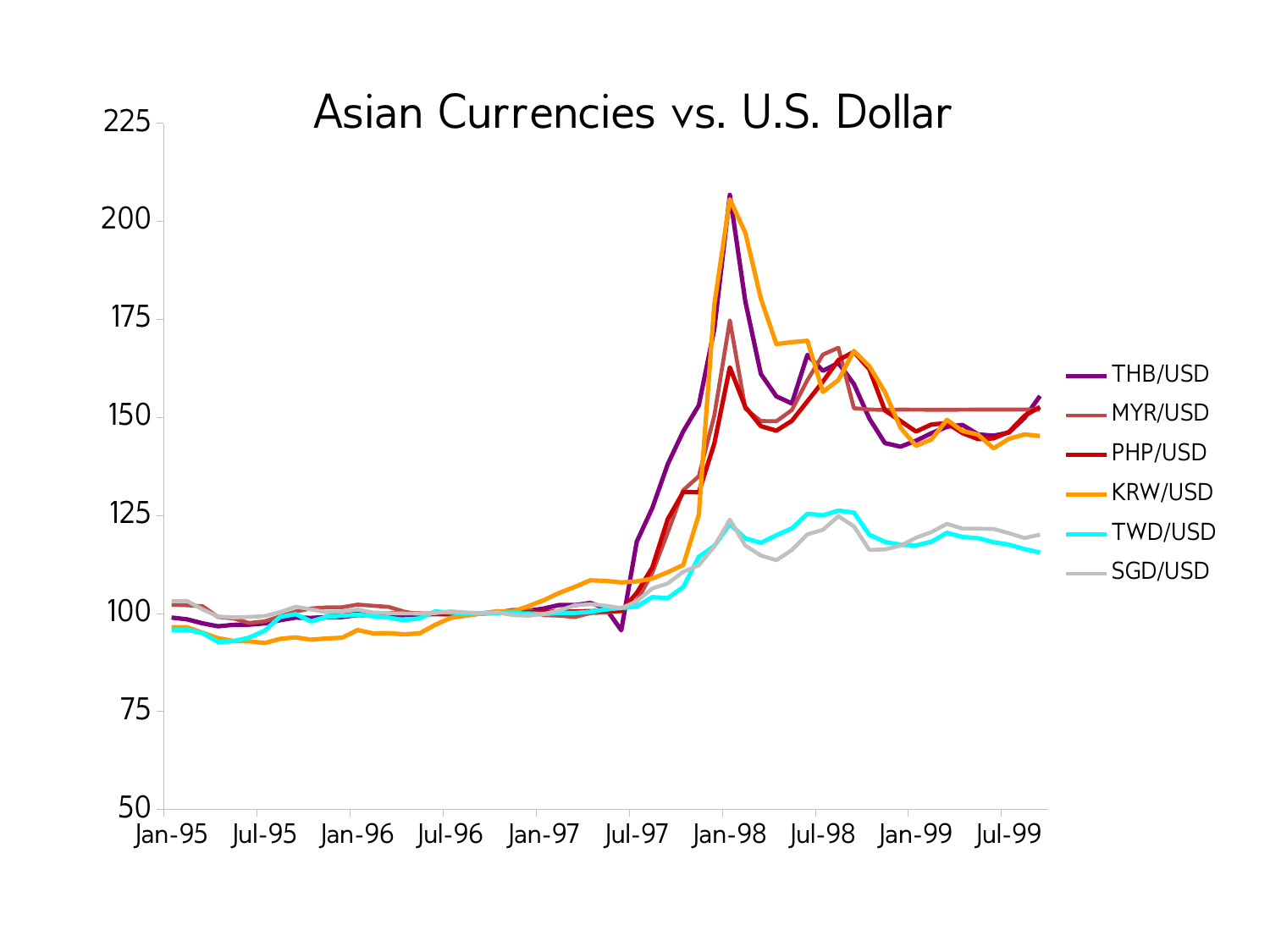

### Chart: Asian Currencies vs. U.S. Dollar

| Category | THB/USD | MYR/USD | PHP/USD | KRW/USD | TWD/USD | SGD/USD |
|---|---|---|---|---|---|---|
| 34700 | 98.92909169652346 | 102.19582433405326 | None | 96.44347138600011 | 95.68413391557495 | 103.07550252148589 |
| 34731 | 98.48812945391552 | 102.07983361331094 | None | 96.46171623183118 | 95.83333333333333 | 103.16073584771644 |
| 34759 | 97.46052994212373 | 101.82385409167264 | None | 95.06294471811712 | 94.95997088791847 | 101.01569713758076 |
| 34790 | 96.69672034332058 | 99.08407327413809 | None | 93.68241805023413 | 92.70742358078603 | 99.21159173236737 |
| 34820 | 97.086499468483 | 98.71210303175747 | None | 92.96600377060147 | 92.91120815138282 | 98.97009730804744 |
| 34851 | 97.11405960864602 | 97.54819614430846 | None | 92.89180806422185 | 93.80640465793304 | 99.09084452020743 |
| 34881 | 97.44084412772155 | 97.97216222702183 | None | 92.42717265705771 | 95.59679767103347 | 99.31103061296969 |
| 34912 | 98.25977400685063 | 99.22806175505958 | None | 93.49753694581284 | 99.07569141193595 | 100.3125221961787 |
| 34943 | 98.92121737076263 | 100.47196224302056 | None | 93.88919296965274 | 99.80713245997089 | 101.69046097023937 |
| 34973 | 98.85822276467577 | 101.26389888808895 | None | 93.29319467250502 | 97.95851528384281 | 101.00149158320903 |
| 35004 | 99.05901807157761 | 101.52387808975281 | 100.07636210912143 | 93.59970808246668 | 99.13391557496361 | 100.27700831024929 |
| 35034 | 99.05901807157761 | 101.5678745700344 | 100.08018021457751 | 93.79918506355288 | 99.38136826783112 | 100.4616805170822 |
| 35065 | 99.586597897555 | 102.23982081433485 | 100.09163453094575 | 95.75016724442011 | 99.6724890829694 | 100.95887492009375 |
| 35096 | 99.39367691641401 | 101.93184545236382 | 99.85873009812529 | 94.89752478258227 | 99.29767103347888 | 100.22018609276228 |
| 35125 | 99.39761407929447 | 101.65586753059753 | 100.02290863273643 | 94.97536945812809 | 98.91557496360988 | 100.06392499467293 |
| 35156 | 99.55903775739199 | 100.45996320294377 | 99.98854568363178 | 94.65182752539074 | 98.24963609898107 | 99.99289722281411 |
| 35186 | 99.64565534076145 | 99.71602271818257 | 99.94654652361498 | 94.93401447424438 | 98.75545851528383 | 99.97158889125646 |
| 35217 | 99.86219929918502 | 99.8240140788737 | 99.87018441449351 | 97.07717569786536 | 100.49854439592431 | 100.07813054904467 |
| 35247 | 99.88582227646756 | 99.62802975761937 | 99.88163873086174 | 98.84692574347748 | 100.20378457059678 | 100.5185027345692 |
| 35278 | 99.55903775739199 | 99.69202463802897 | 99.88545683631781 | 99.43684242534819 | 99.9854439592431 | 100.22728886994817 |
| 35309 | 100.0 | 100.0 | 100.0 | 100.0 | 100.0 | 100.0 |
| 35339 | 100.28347572739085 | 100.26397888168945 | 100.13363369096257 | 100.54248008270994 | 100.06186317321689 | 100.28411108743519 |
| 35370 | 100.192920981141 | 100.90792736581076 | 100.1679966400672 | 100.47071702244114 | 100.03639010189227 | 99.58093614603307 |
| 35400 | 100.66538052679236 | 100.93992480601551 | 100.25581306555685 | 101.82934987532688 | 99.96360989810772 | 99.410469493572 |
| 35431 | 101.23626914445451 | 99.54803615710742 | 100.38181054560728 | 103.34367207930426 | 99.82896652110625 | 99.82243057035299 |
| 35462 | 102.14575376983346 | 99.42804575633947 | 100.47344507655299 | 105.21680958462566 | 100.12736535662296 | 100.75289438170326 |
| 35490 | 102.10638214102916 | 99.05207583393327 | 100.46962697109696 | 106.75667457276653 | 100.12372634643373 | 102.03849705234748 |
| 35521 | 102.65758494428914 | 100.07999360051197 | 100.58035202932305 | 108.4315514200572 | 100.39301310043668 | 102.34391647134034 |
| 35551 | 101.25595495885665 | 100.21598272138229 | 100.6108968729716 | 108.28072736118716 | 100.98981077147016 | 101.96036650330282 |
| 35582 | 95.68093232017006 | 100.61995040396769 | 100.62616929479593 | 107.89150398345802 | 101.37554585152836 | 101.31401377938776 |
| 35612 | 118.26449860230719 | 103.08775297976162 | 105.20025963117104 | 108.13598491759407 | 101.73216885007277 | 103.08970807585766 |
| 35643 | 126.8514508445214 | 110.34317254619629 | 111.6757664846703 | 108.8657787508362 | 104.13755458515286 | 106.34988280417645 |
| 35674 | 138.0763022166227 | 120.65434765218782 | 124.03497384597763 | 110.4944353220215 | 103.91193595342068 | 107.64258825200653 |
| 35704 | 146.43883617465258 | 131.41748660107191 | 130.9419266160132 | 112.34203004317945 | 106.71397379912663 | 110.59734356133251 |
| 35735 | 153.0532698137722 | 134.9612031037517 | 130.86556450689162 | 125.11707109408259 | 114.40320232896653 | 112.26649620001422 |
| 35765 | 172.46741997716447 | 150.41596672266218 | 143.28586155549618 | 178.75205254515598 | 117.1943231441048 | 117.03956246892537 |
| 35796 | 206.70498838536955 | 174.71402287816971 | 162.7276545378183 | 205.5963023779116 | 122.78020378457062 | 123.9008452304851 |
| 35827 | 179.51100437025082 | 152.1678265738741 | 152.61731129013782 | 197.0285227756492 | 119.10480349344977 | 117.28105689324526 |
| 35855 | 161.06539627544393 | 149.05607551395886 | 147.74922683364514 | 180.29191753329684 | 117.9949053857351 | 114.75957099225798 |
| 35886 | 155.34469861018152 | 148.98808095352376 | 146.58852277499906 | 168.66630176975002 | 119.91994177583697 | 113.55920164784432 |
| 35916 | 153.52179219654315 | 151.83985281177505 | 149.08938184872667 | 169.15039834580068 | 121.67394468704515 | 116.13750976631866 |
| 35947 | 165.90810661837085 | 159.46724262059038 | 154.0796456798136 | 169.51529526242172 | 125.38937409024746 | 120.13637332196888 |
| 35977 | 161.85676601441006 | 165.97472202223818 | 159.1004543545493 | 156.4872590159947 | 124.98908296943232 | 121.30122878045316 |
| 36008 | 163.8529075947872 | 167.74258059355245 | 164.59089000038182 | 159.5098218086724 | 126.19359534206694 | 124.76028126997657 |
| 36039 | 158.48655458876334 | 152.31981441484675 | 166.67557557939745 | 166.90993127774738 | 125.70232896652107 | 122.19617870587399 |
| 36069 | 149.67912122524507 | 151.9758419326454 | 162.23893703944103 | 163.02864440795477 | 120.03639010189227 | 116.16592087506214 |
| 36100 | 143.43478089688566 | 151.87984961203105 | 151.74678324615323 | 156.44590403211095 | 118.22052401746726 | 116.32218197315147 |
| 36130 | 142.50954761998503 | 151.96784257259424 | 149.09319995418272 | 147.35388919296966 | 117.49272197962154 | 117.23844023013 |
| 36161 | 144.0017323516674 | 151.93584513238943 | 146.374708869459 | 142.74889010521196 | 117.3326055312955 | 119.2627317281057 |
| 36192 | 145.94275365171853 | 151.92384609231263 | 148.16540032835704 | 144.34592227695674 | 118.27147016011644 | 120.72590382839691 |
| 36220 | 147.58061340997676 | 151.91184705223588 | 148.51284792485964 | 149.3486590038314 | 120.54949053857351 | 122.82122309823144 |
| 36251 | 148.06488444426944 | 151.94384449244058 | 145.99671642930778 | 146.5194915769628 | 119.47962154294032 | 121.61375097663186 |
| 36281 | 145.64352927280595 | 151.96784257259424 | 144.45038371959834 | 145.58657179346835 | 119.19213973799124 | 121.59244264507423 |
| 36312 | 145.3049332650892 | 151.96384289256858 | 144.6336527814898 | 142.08599404001706 | 118.15502183406113 | 121.52141487321543 |
| 36342 | 146.1002401669357 | 151.9558435325174 | 146.28307433851325 | 144.52472176610104 | 117.51455604075691 | 120.44179274096172 |
| 36373 | 149.8484192291035 | 151.959843212543 | 150.36462907105494 | 145.63157574651822 | 116.38646288209605 | 119.21301228780452 |
| 36404 | 155.4510020079531 | 151.959843212543 | 152.62876560650605 | 145.22410752295812 | 115.52401746724891 | 120.06534555011011 |